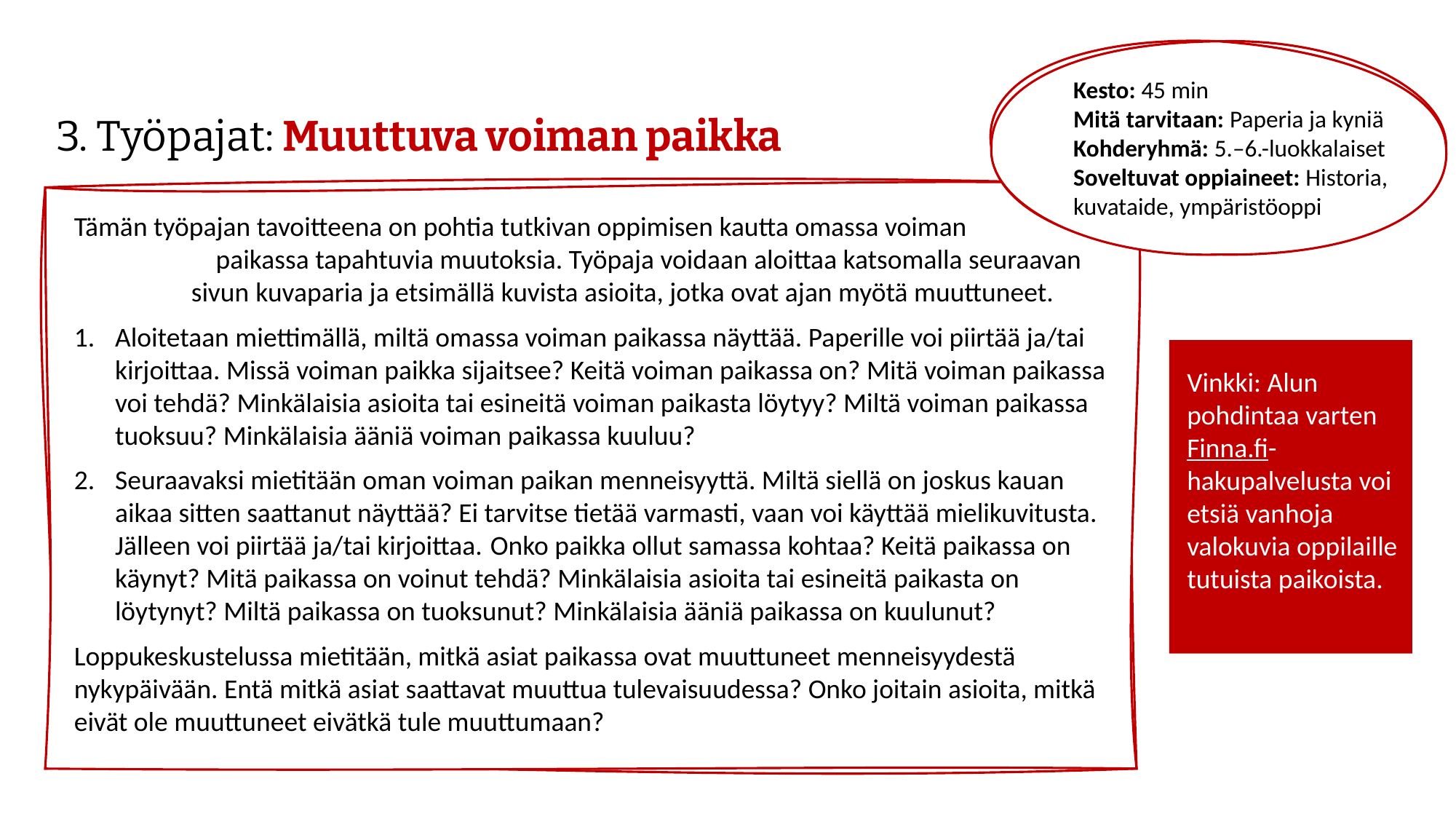

# 3. Työpajat: Muuttuva voiman paikka
Kesto: 45 min
Mitä tarvitaan: Paperia ja kyniä
Kohderyhmä: 5.–6.-luokkalaiset
Soveltuvat oppiaineet: Historia, kuvataide, ympäristöoppi

Tämän työpajan tavoitteena on pohtia tutkivan oppimisen kautta omassa voiman                                                 paikassa tapahtuvia muutoksia. Työpaja voidaan aloittaa katsomalla seuraavan                          sivun kuvaparia ja etsimällä kuvista asioita, jotka ovat ajan myötä muuttuneet.
Aloitetaan miettimällä, miltä omassa voiman paikassa näyttää. Paperille voi piirtää ja/tai kirjoittaa. Missä voiman paikka sijaitsee? Keitä voiman paikassa on? Mitä voiman paikassa voi tehdä? Minkälaisia asioita tai esineitä voiman paikasta löytyy? Miltä voiman paikassa tuoksuu? Minkälaisia ääniä voiman paikassa kuuluu?
Seuraavaksi mietitään oman voiman paikan menneisyyttä. Miltä siellä on joskus kauan aikaa sitten saattanut näyttää? Ei tarvitse tietää varmasti, vaan voi käyttää mielikuvitusta. Jälleen voi piirtää ja/tai kirjoittaa. Onko paikka ollut samassa kohtaa? Keitä paikassa on käynyt? Mitä paikassa on voinut tehdä? Minkälaisia asioita tai esineitä paikasta on löytynyt? Miltä paikassa on tuoksunut? Minkälaisia ääniä paikassa on kuulunut?
Loppukeskustelussa mietitään, mitkä asiat paikassa ovat muuttuneet menneisyydestä nykypäivään. Entä mitkä asiat saattavat muuttua tulevaisuudessa? Onko joitain asioita, mitkä eivät ole muuttuneet eivätkä tule muuttumaan?

Vinkki: Alun pohdintaa varten Finna.fi-hakupalvelusta voi etsiä vanhoja valokuvia oppilaille tutuista paikoista.